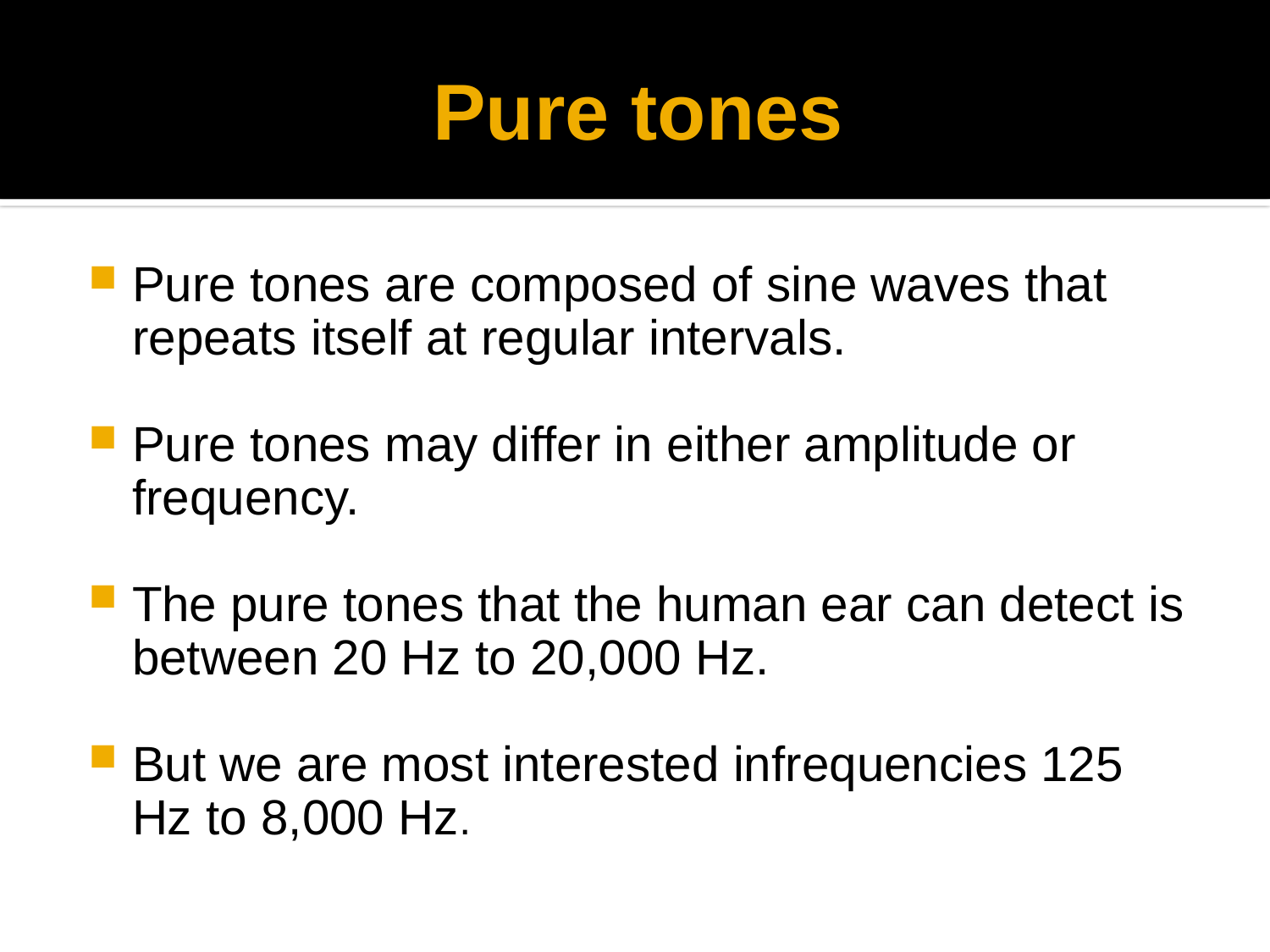

# Pure tones
Pure tones are composed of sine waves that repeats itself at regular intervals.

Pure tones may differ in either amplitude or frequency.

The pure tones that the human ear can detect is between 20 Hz to 20,000 Hz.

But we are most interested infrequencies 125 Hz to 8,000 Hz.